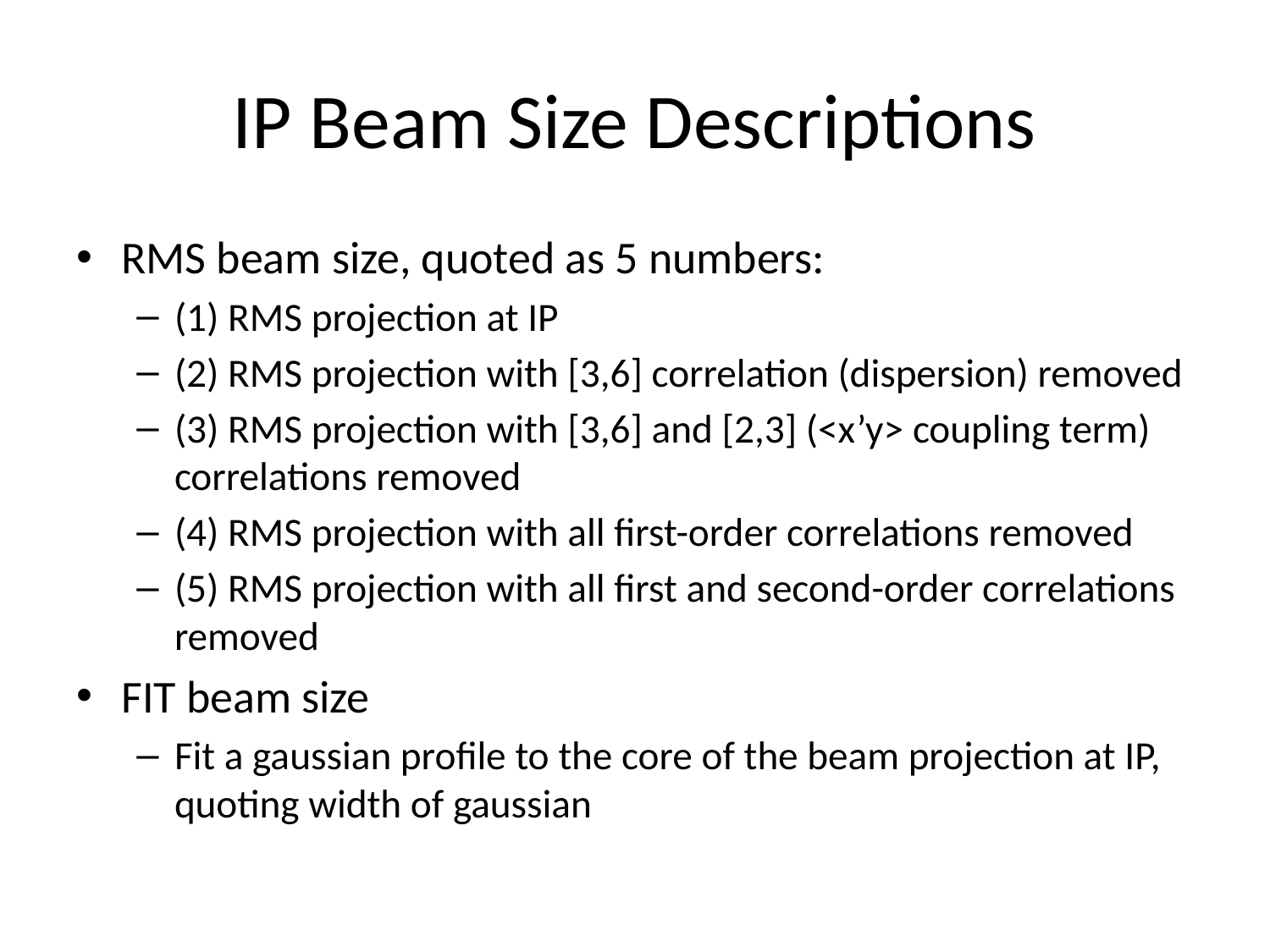

# IP Beam Size Descriptions
RMS beam size, quoted as 5 numbers:
(1) RMS projection at IP
(2) RMS projection with [3,6] correlation (dispersion) removed
(3) RMS projection with [3,6] and [2,3] (<x’y> coupling term) correlations removed
(4) RMS projection with all first-order correlations removed
(5) RMS projection with all first and second-order correlations removed
FIT beam size
Fit a gaussian profile to the core of the beam projection at IP, quoting width of gaussian